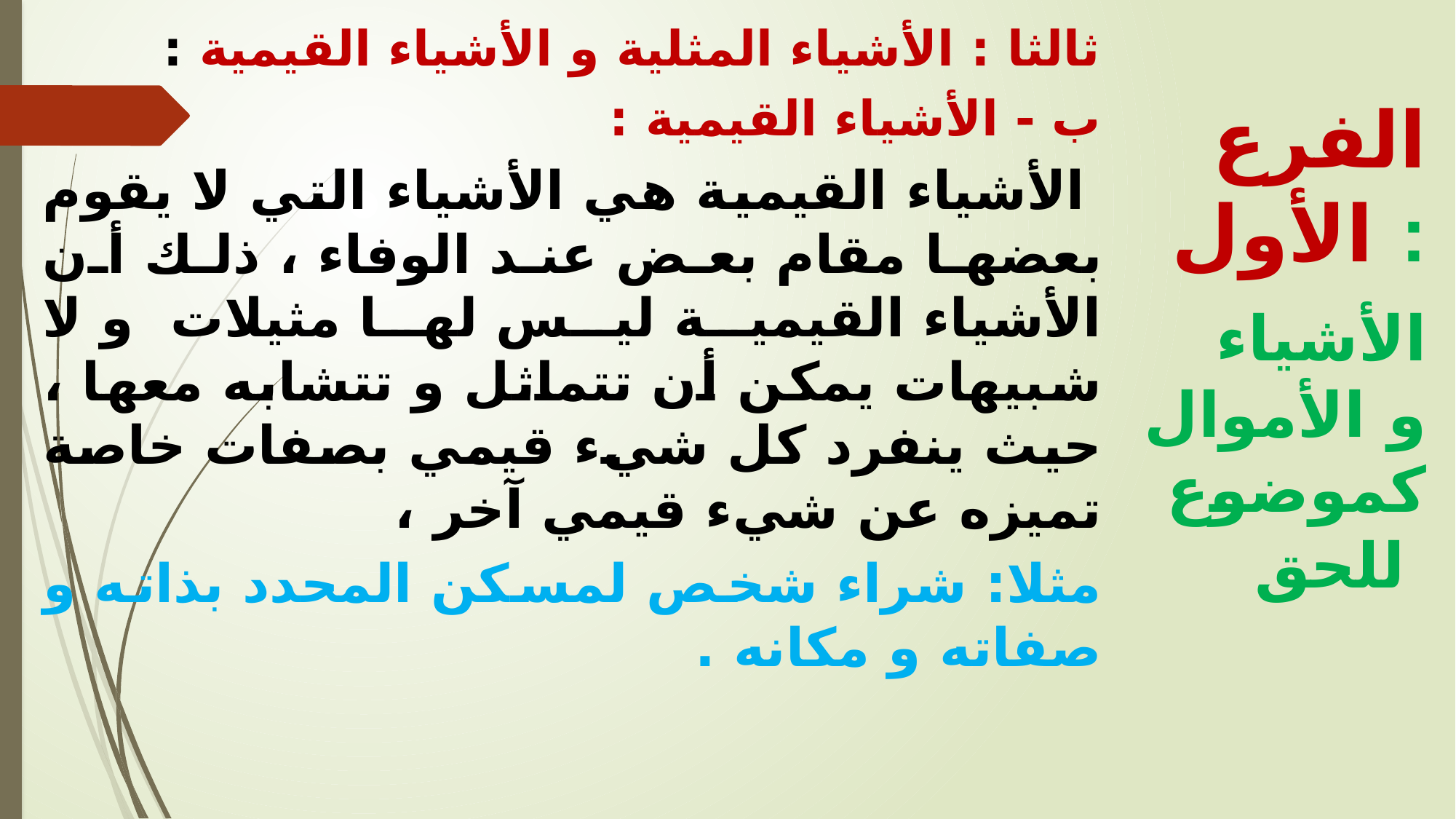

ثالثا : الأشياء المثلية و الأشياء القيمية :
ب - الأشياء القيمية :
 الأشياء القيمية هي الأشياء التي لا يقوم بعضها مقام بعض عند الوفاء ، ذلك أن الأشياء القيمية ليس لها مثيلات  و لا شبيهات يمكن أن تتماثل و تتشابه معها ، حيث ينفرد كل شيء قيمي بصفات خاصة تميزه عن شيء قيمي آخر ،
مثلا: شراء شخص لمسكن المحدد بذاته و صفاته و مكانه .

الفرع الأول :
 الأشياء و الأموال كموضوع للحق